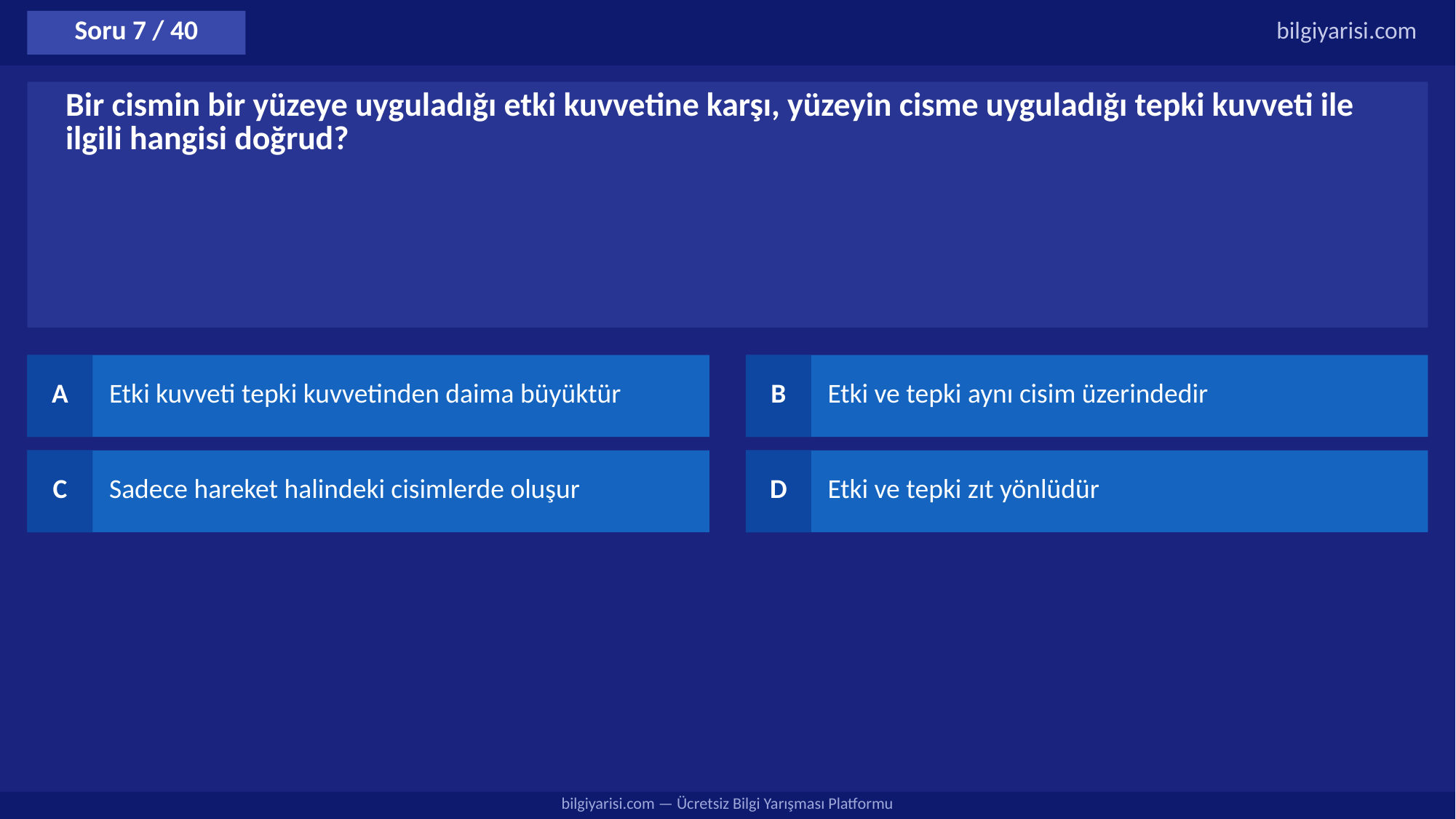

Soru 7 / 40
bilgiyarisi.com

Bir cismin bir yüzeye uyguladığı etki kuvvetine karşı, yüzeyin cisme uyguladığı tepki kuvveti ile ilgili hangisi doğrud?

A
Etki kuvveti tepki kuvvetinden daima büyüktür

B
Etki ve tepki aynı cisim üzerindedir

C
Sadece hareket halindeki cisimlerde oluşur

D
Etki ve tepki zıt yönlüdür
bilgiyarisi.com — Ücretsiz Bilgi Yarışması Platformu